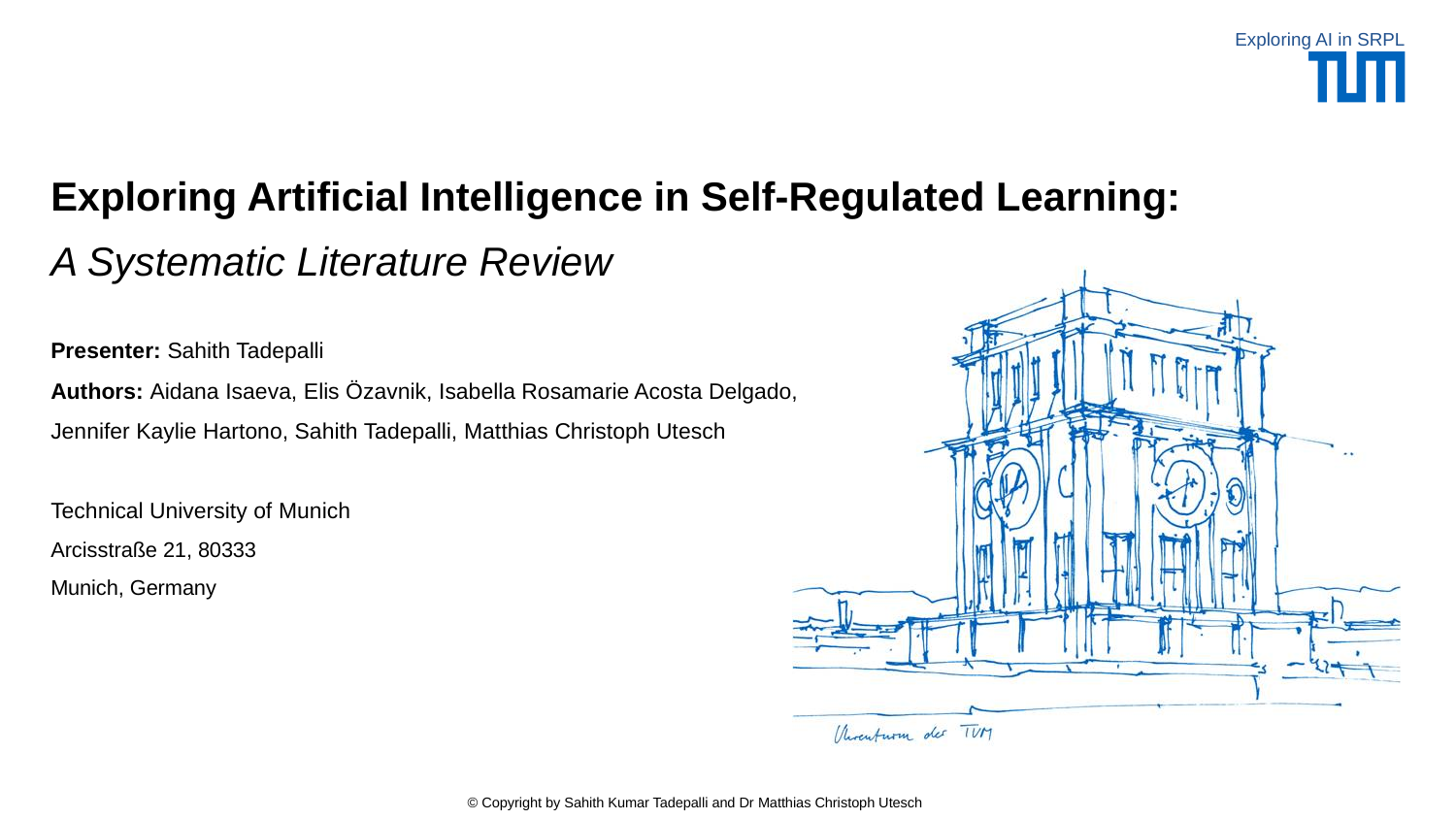

Exploring AI in SRPL

# Exploring Artificial Intelligence in Self-Regulated Learning: A Systematic Literature Review
Presenter: Sahith Tadepalli
Authors: Aidana Isaeva, Elis Özavnik, Isabella Rosamarie Acosta Delgado,
Jennifer Kaylie Hartono, Sahith Tadepalli, Matthias Christoph Utesch

Technical University of Munich
Arcisstraße 21, 80333
Munich, Germany
© Copyright by Sahith Kumar Tadepalli and Dr Matthias Christoph Utesch